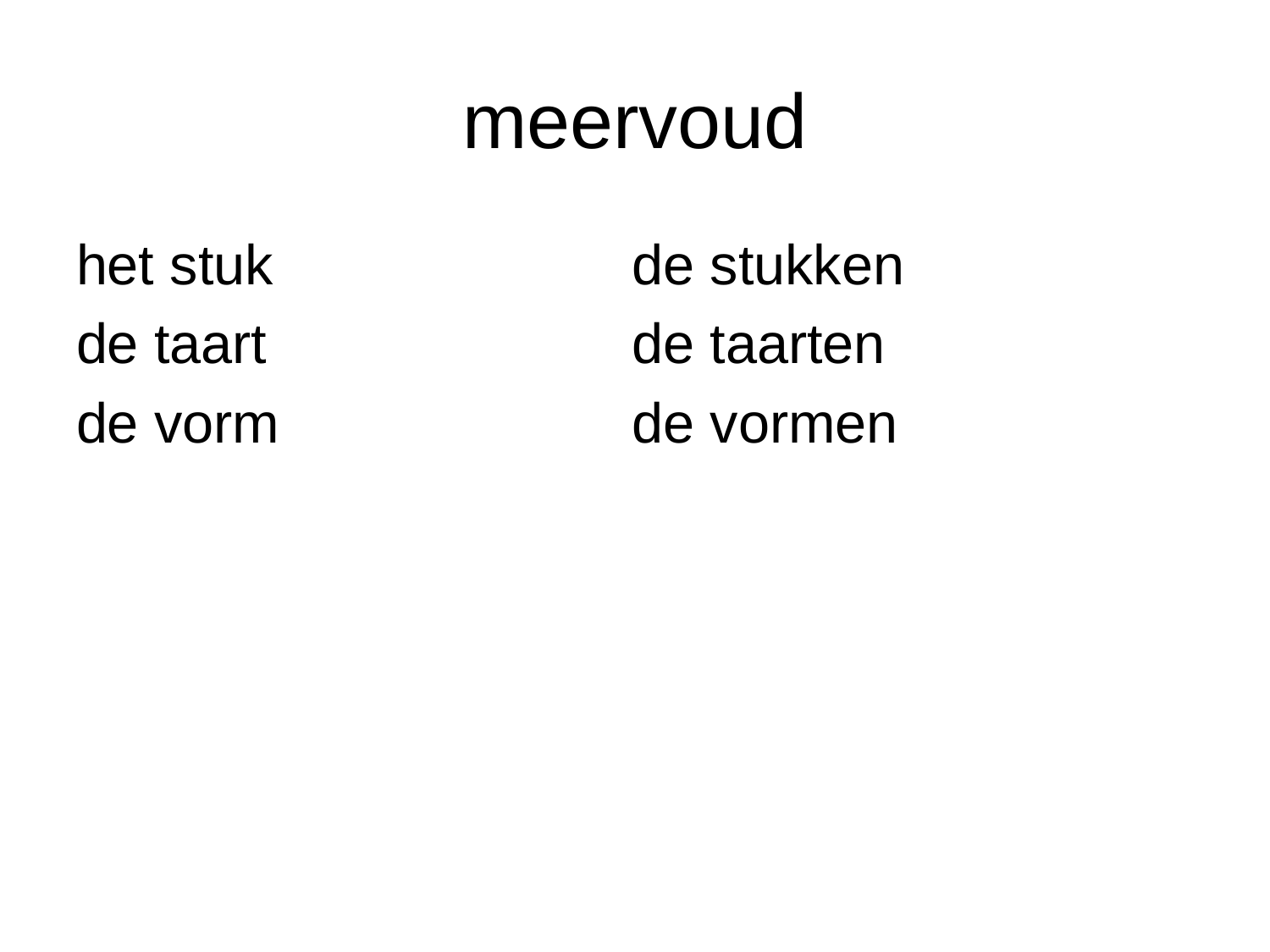

meervoud
het stuk			de stukken
de taart			de taarten
de vorm			de vormen